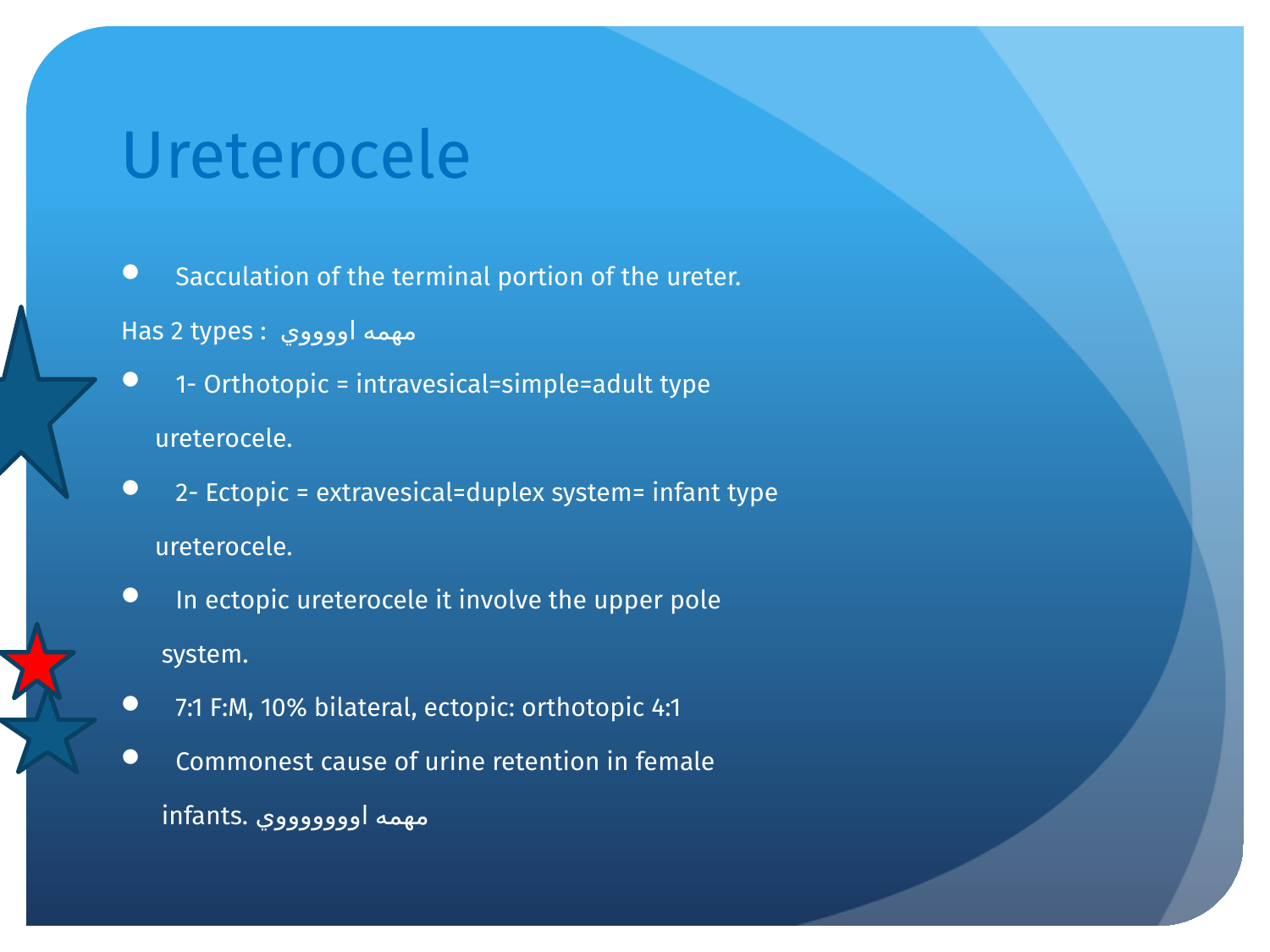

# Ureterocele
Sacculation of the terminal portion of the ureter.
Has 2 types :  مهمه اووووي
1- Orthotopic = intravesical=simple=adult type
     ureterocele.
2- Ectopic = extravesical=duplex system= infant type
     ureterocele.
In ectopic ureterocele it involve the upper pole
      system.
7:1 F:M, 10% bilateral, ectopic: orthotopic 4:1
Commonest cause of urine retention in female
      infants. مهمه اوووووووي